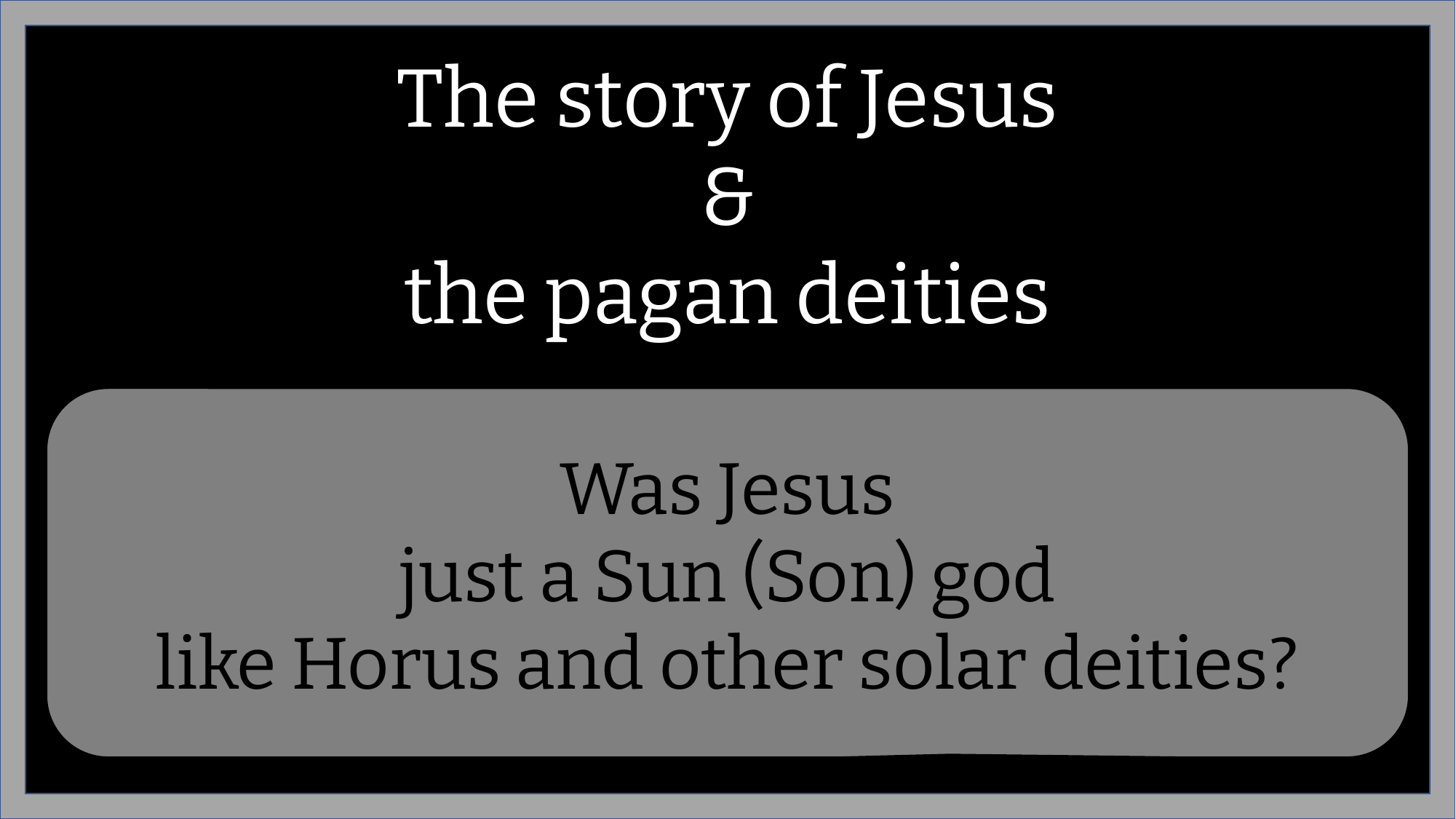

#

The story of Jesus
&
the pagan deities
Was Jesus
just a Sun (Son) god
like Horus and other solar deities?